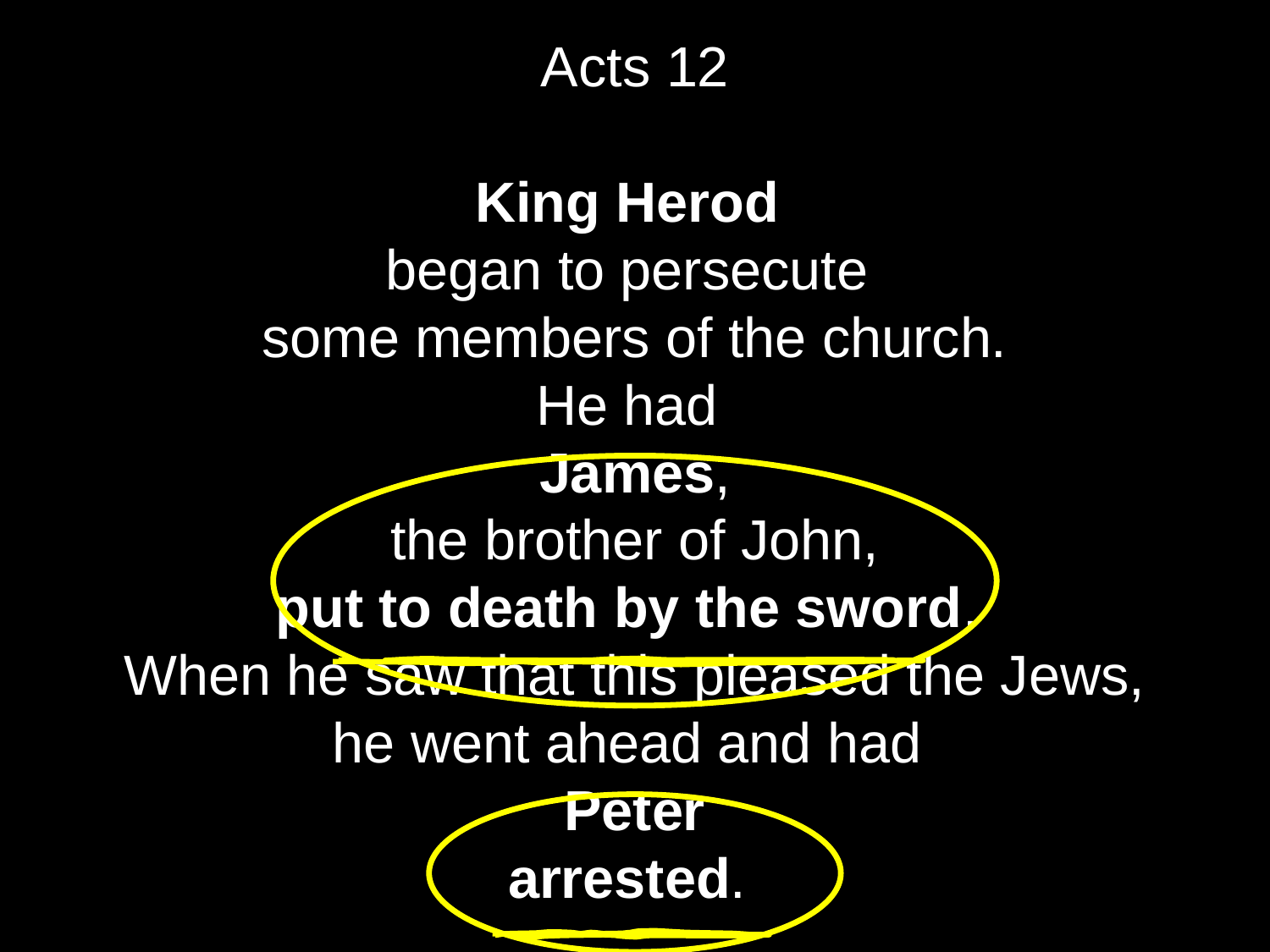

Acts 12

King Herod
began to persecute
some members of the church.
He had
James,
the brother of John,
put to death by the sword.
When he saw that this pleased the Jews,
he went ahead and had
Peter
arrested.